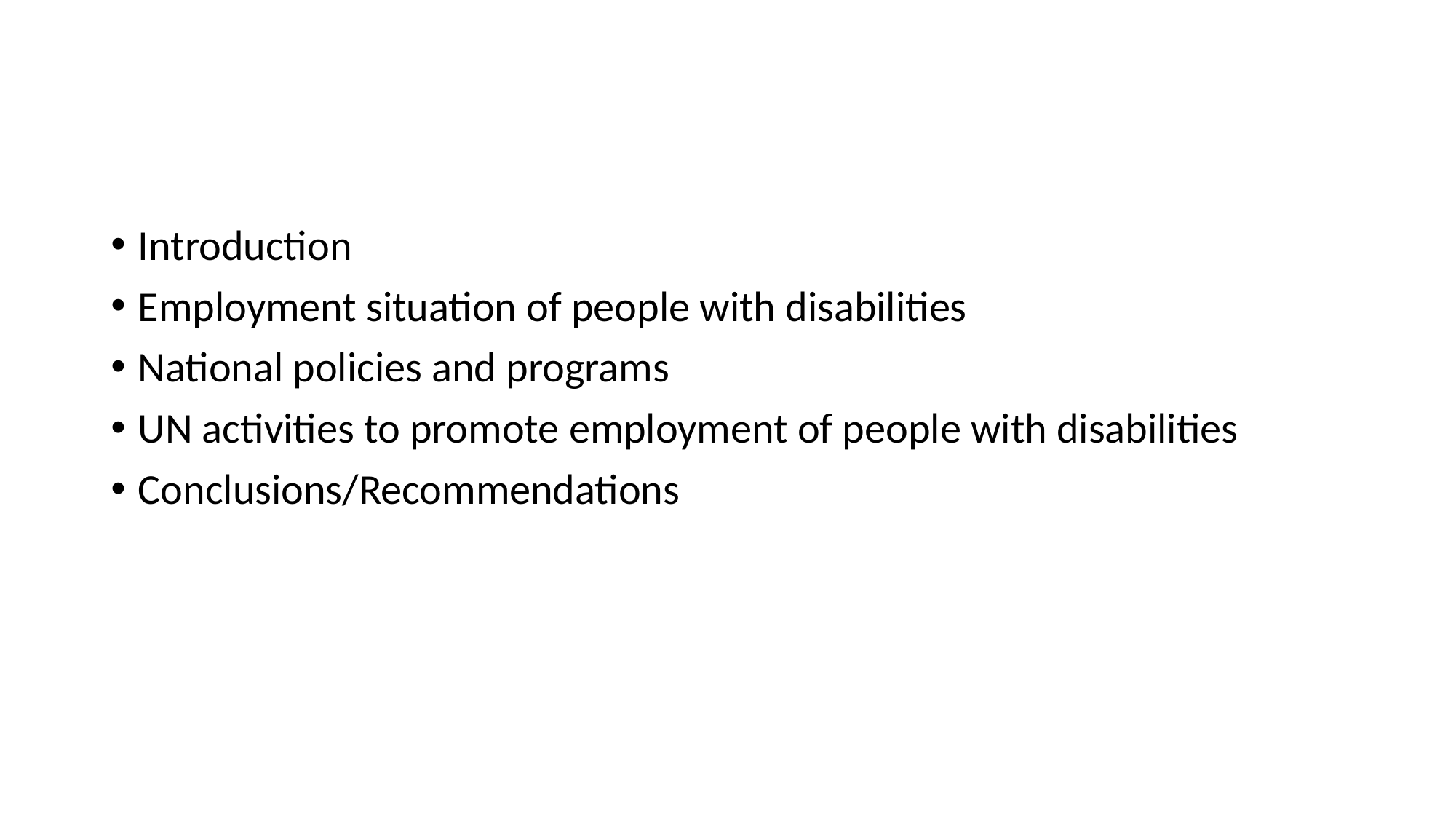

#
Introduction
Employment situation of people with disabilities
National policies and programs
UN activities to promote employment of people with disabilities
Conclusions/Recommendations